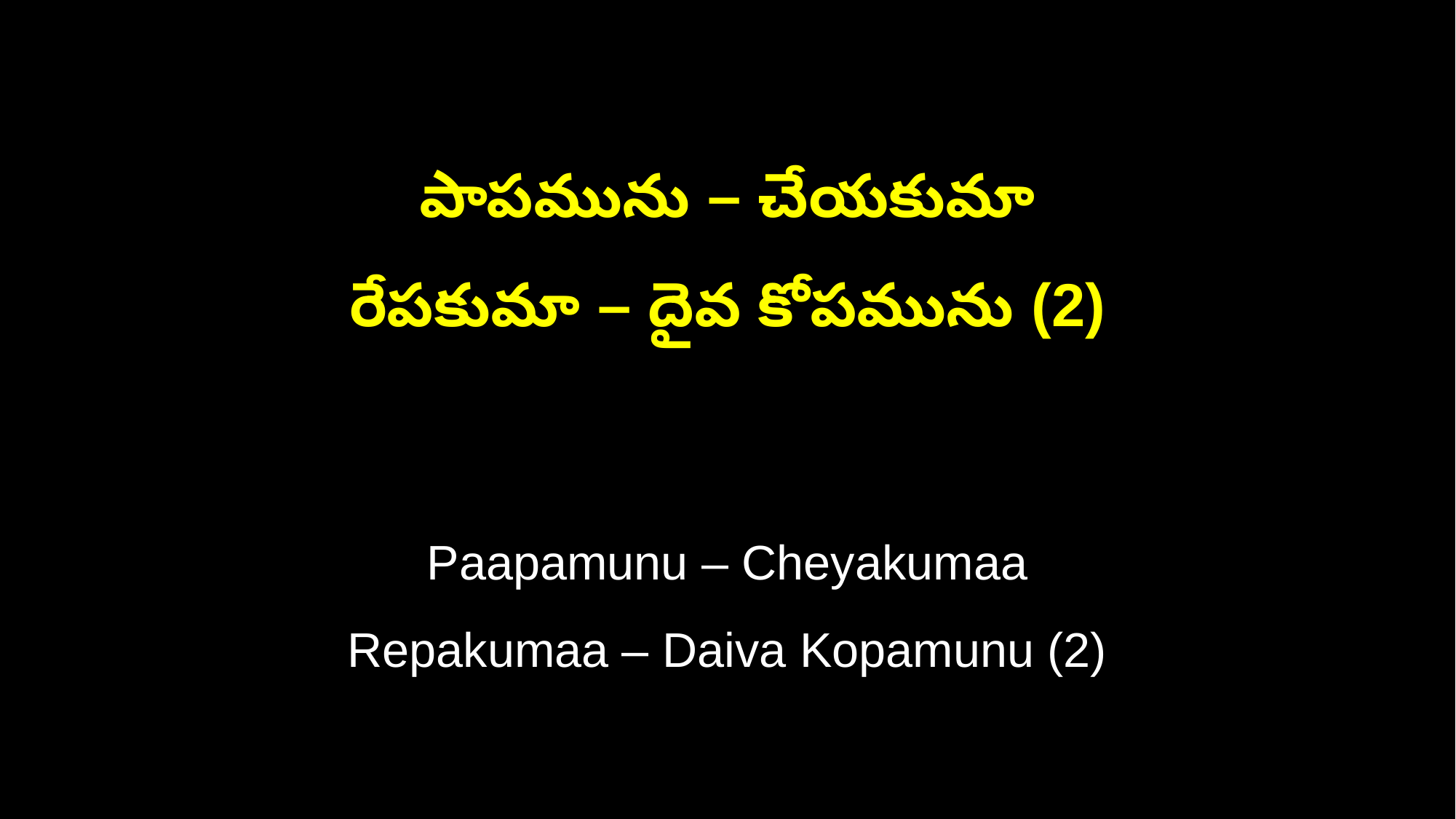

పాపమును – చేయకుమా
రేపకుమా – దైవ కోపమును (2)
Paapamunu – Cheyakumaa
Repakumaa – Daiva Kopamunu (2)